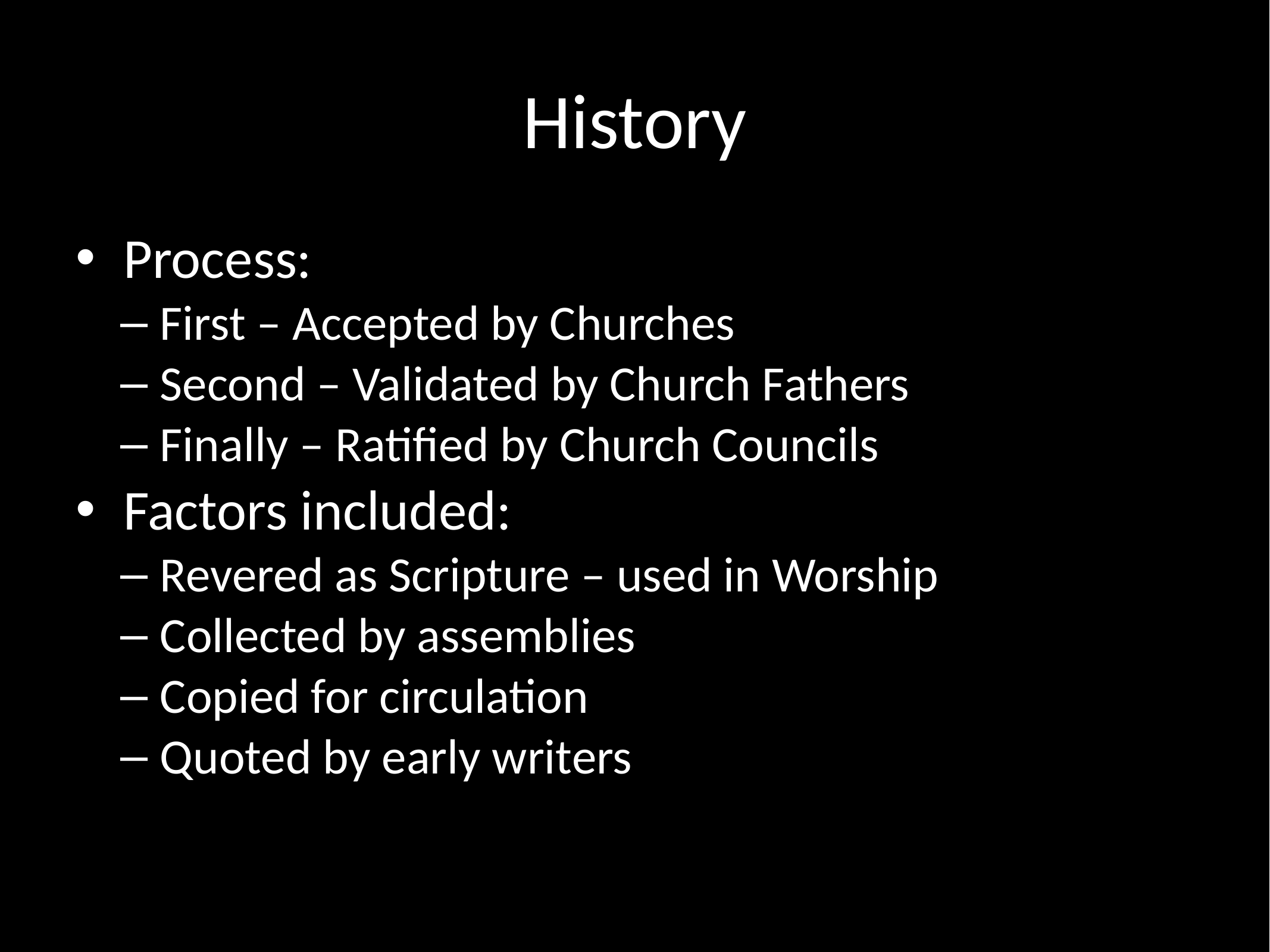

# History
Process:
First – Accepted by Churches
Second – Validated by Church Fathers
Finally – Ratified by Church Councils
Factors included:
Revered as Scripture – used in Worship
Collected by assemblies
Copied for circulation
Quoted by early writers